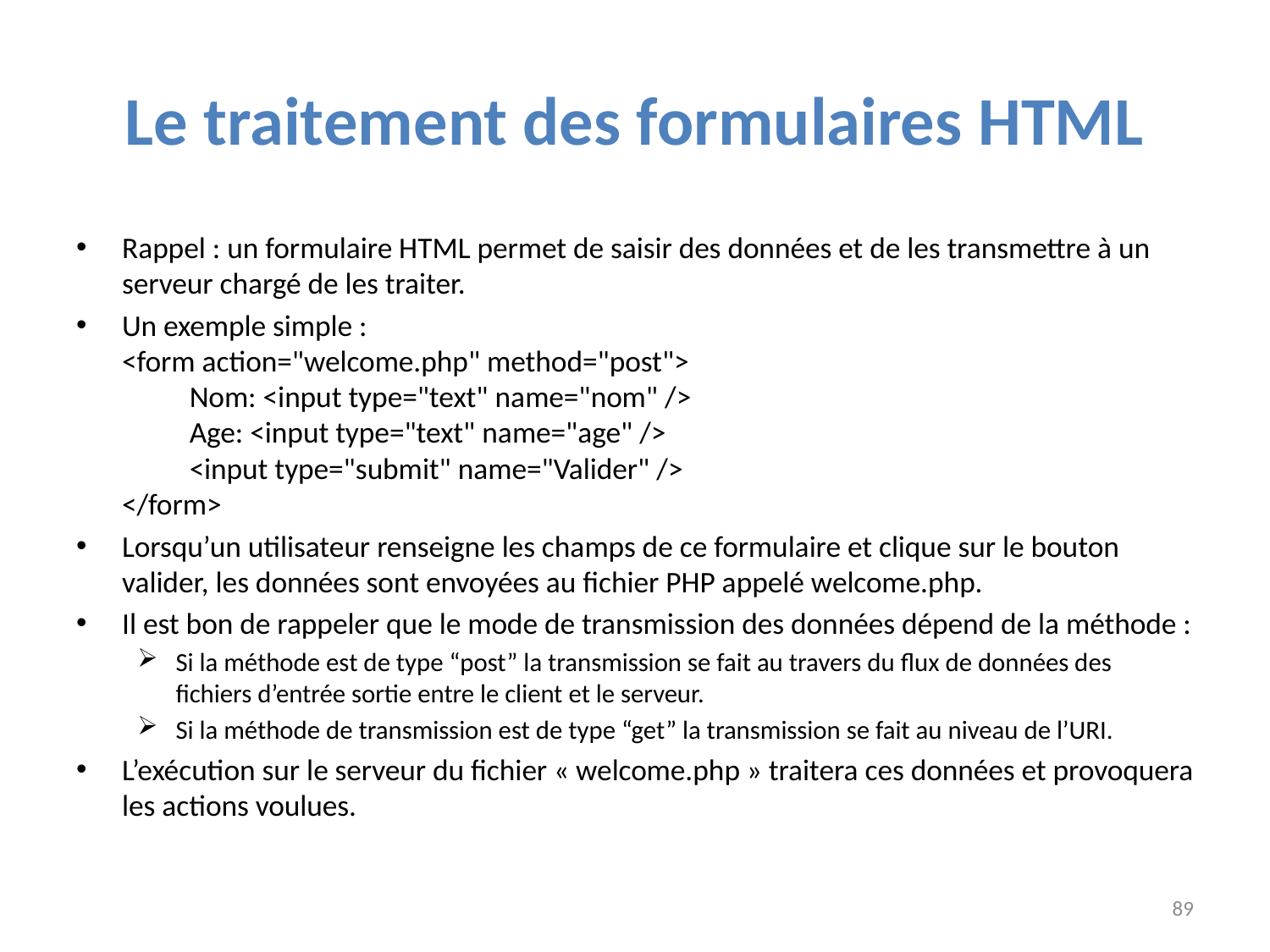

# Le traitement des formulaires HTML
Rappel : un formulaire HTML permet de saisir des données et de les transmettre à un serveur chargé de les traiter.
Un exemple simple :
<form action="welcome.php" method="post">
		Nom: <input type="text" name="nom" />
		Age: <input type="text" name="age" />
		<input type="submit" name="Valider" />
</form>
Lorsqu’un utilisateur renseigne les champs de ce formulaire et clique sur le bouton valider, les données sont envoyées au fichier PHP appelé welcome.php.
Il est bon de rappeler que le mode de transmission des données dépend de la méthode :
Si la méthode est de type “post” la transmission se fait au travers du flux de données des fichiers d’entrée sortie entre le client et le serveur.
Si la méthode de transmission est de type “get” la transmission se fait au niveau de l’URI.
L’exécution sur le serveur du fichier « welcome.php » traitera ces données et provoquera les actions voulues.

89